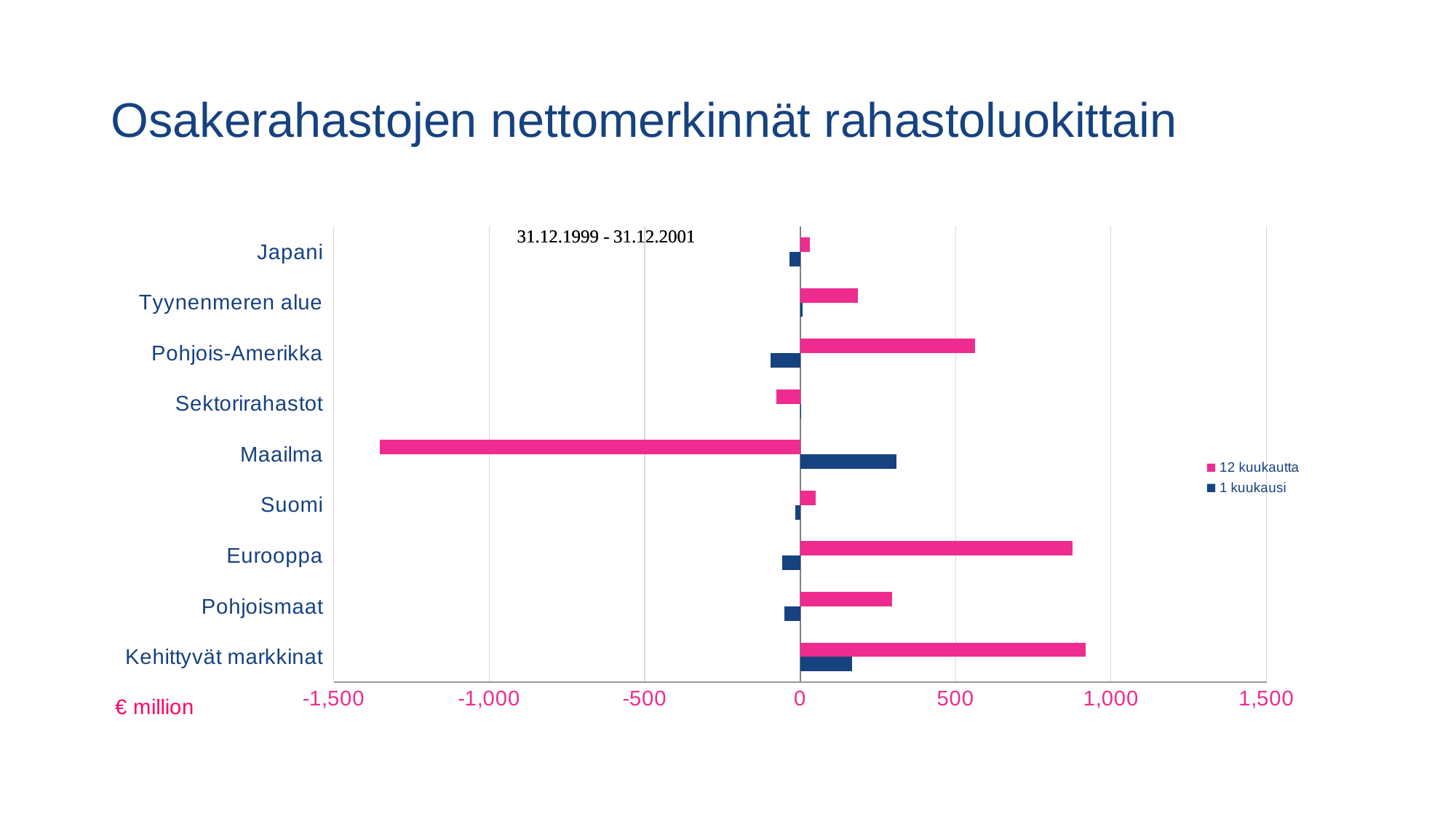

# Osakerahastojen nettomerkinnät rahastoluokittain

### Chart

| Category | 1 kuukausi | 12 kuukautta |
|---|---|---|
| Kehittyvät markkinat | 168.17066070901154 | 918.5704318739358 |
| Pohjoismaat | -50.59007646079019 | 295.54396682123775 |
| Eurooppa | -57.29745648379249 | 875.5880269053006 |
| Suomi | -15.065608125376 | 49.784959870444496 |
| Maailma | 309.3777935634834 | -1350.741490343406 |
| Sektorirahastot | -0.13196019000000006 | -76.3074160202 |
| Pohjois-Amerikka | -94.31327955873857 | 562.7796401698371 |
| Tyynenmeren alue | 7.719349530000001 | 186.00612253000003 |
| Japani | -34.7036600546468 | 32.046818246404264 |